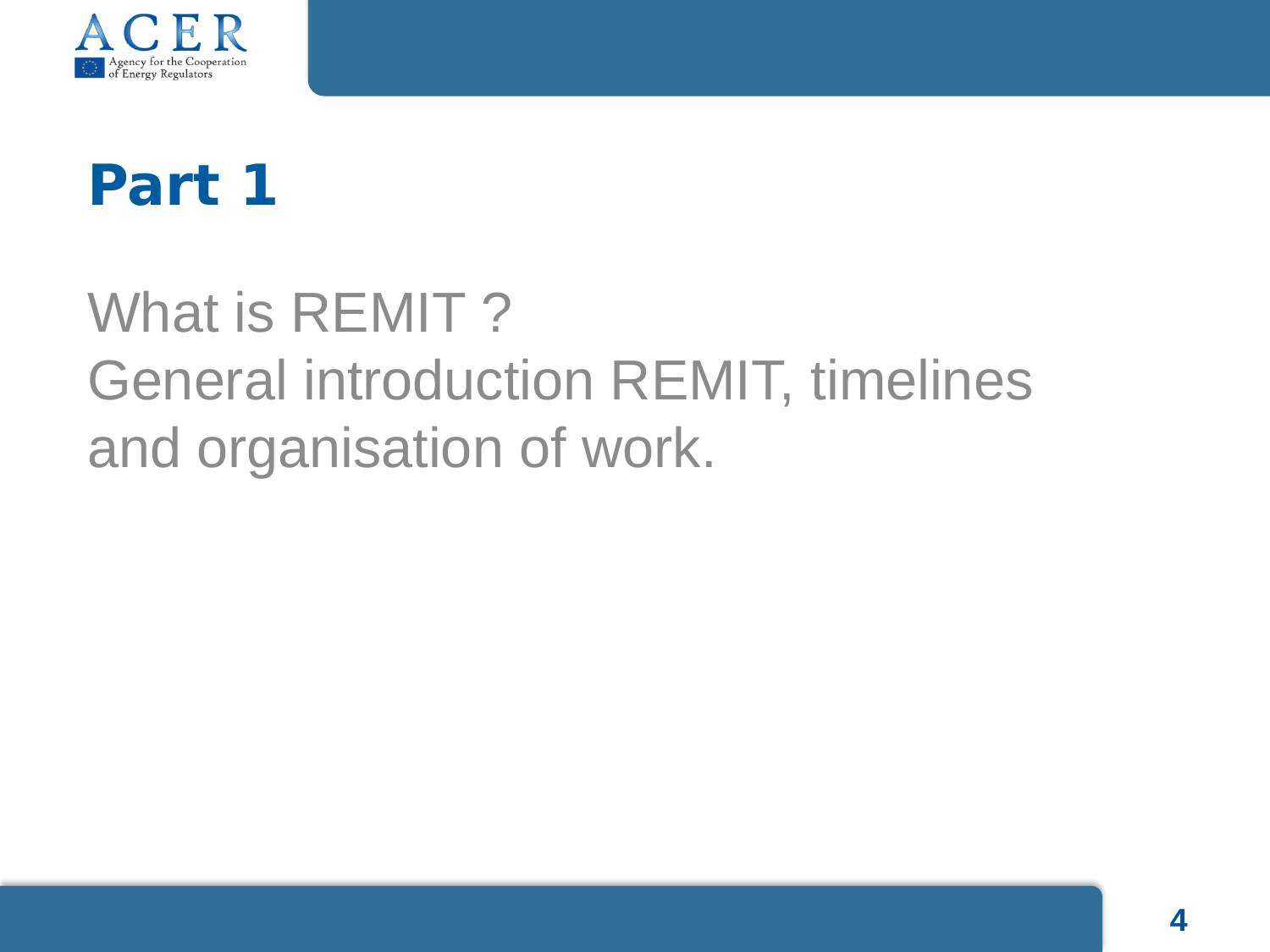

# Part 1
What is REMIT ?
General introduction REMIT, timelines and organisation of work.